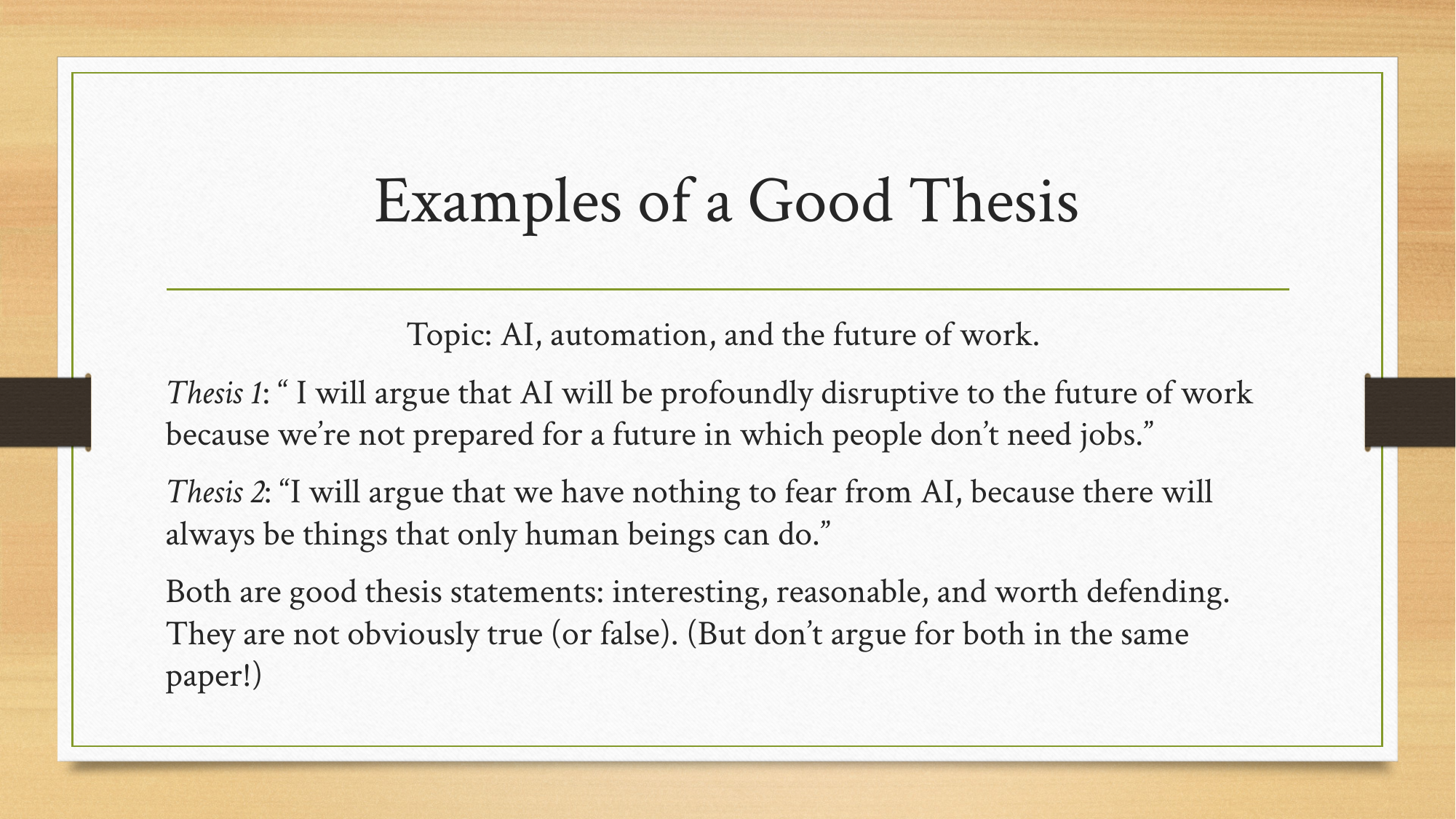

# Examples of a Good Thesis
Topic: AI, automation, and the future of work.
Thesis 1: “ I will argue that AI will be profoundly disruptive to the future of work because we’re not prepared for a future in which people don’t need jobs.”
Thesis 2: “I will argue that we have nothing to fear from AI, because there will always be things that only human beings can do.”
Both are good thesis statements: interesting, reasonable, and worth defending. They are not obviously true (or false). (But don’t argue for both in the same paper!)